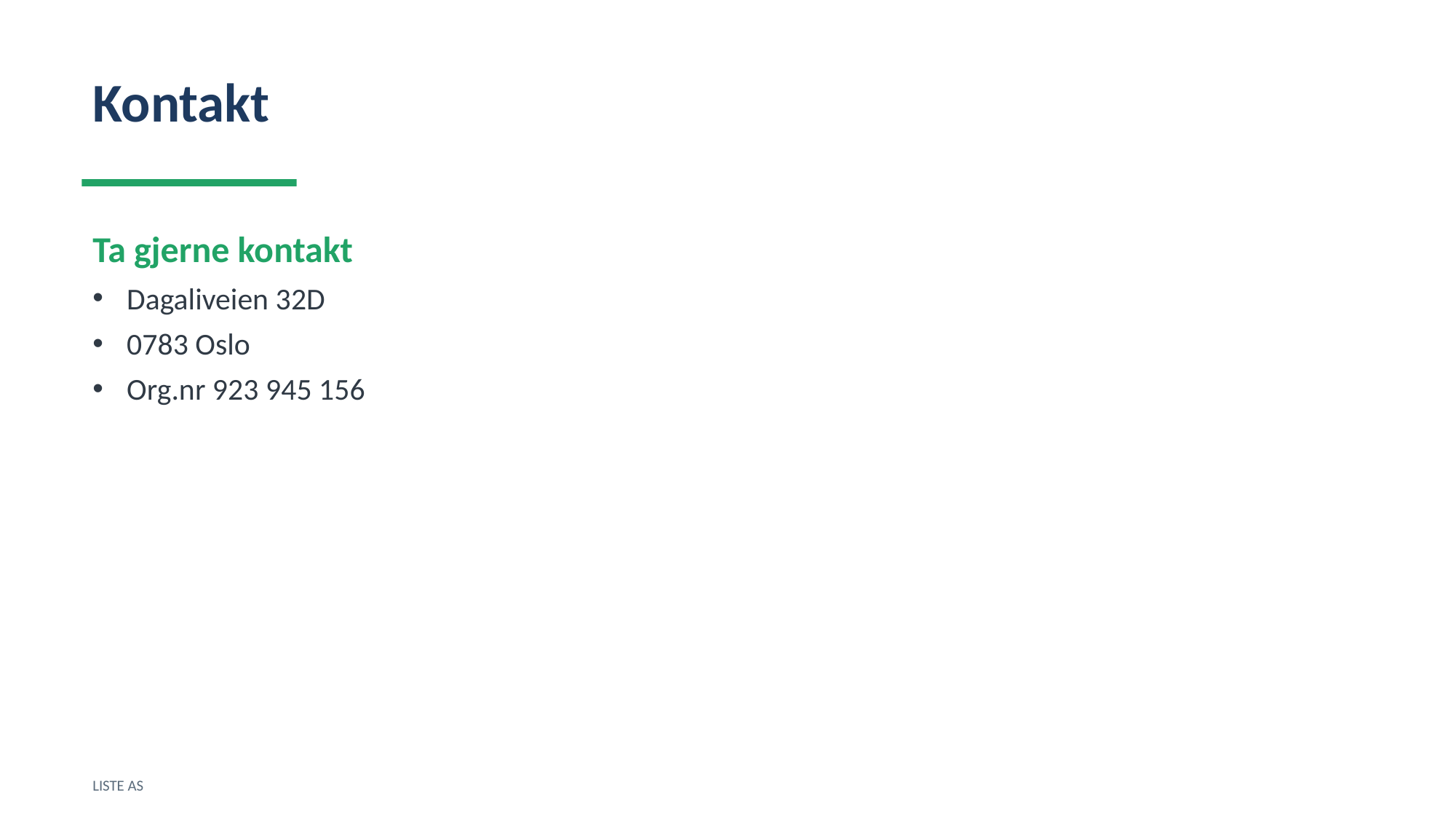

Kontakt

Ta gjerne kontakt
Dagaliveien 32D
0783 Oslo
Org.nr 923 945 156
LISTE AS